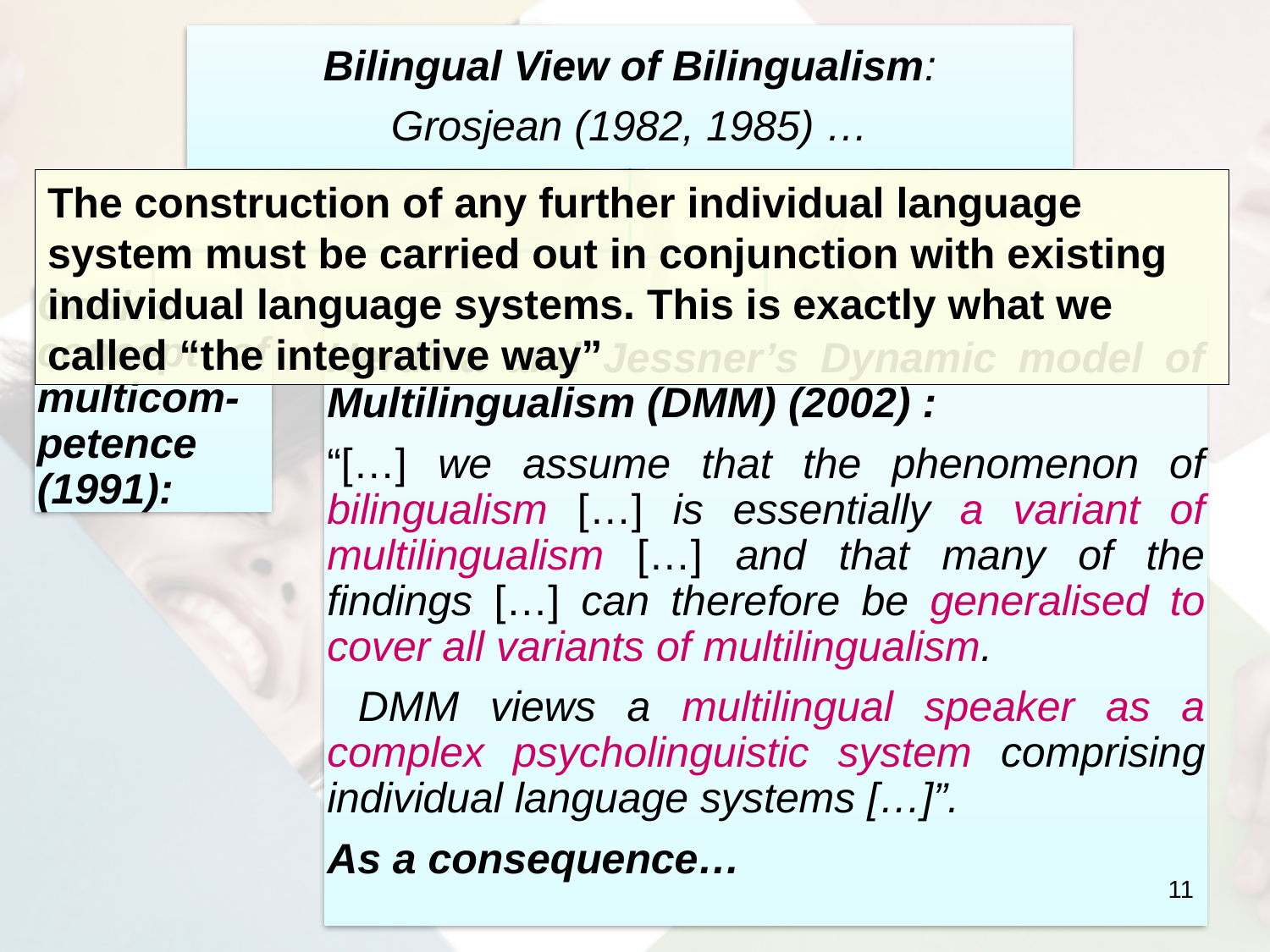

Bilingual View of Bilingualism:
Grosjean (1982, 1985) …
Cook’s concept of multicom-petence (1991):
Herdina and Jessner’s Dynamic model of Multilingualism (DMM) (2002) :
“[…] we assume that the phenomenon of bilingualism […] is essentially a variant of multilingualism […] and that many of the findings […] can therefore be generalised to cover all variants of multilingualism.
 DMM views a multilingual speaker as a complex psycholinguistic system comprising individual language systems […]”.
As a consequence…
The construction of any further individual language system must be carried out in conjunction with existing individual language systems. This is exactly what we called “the integrative way”
11